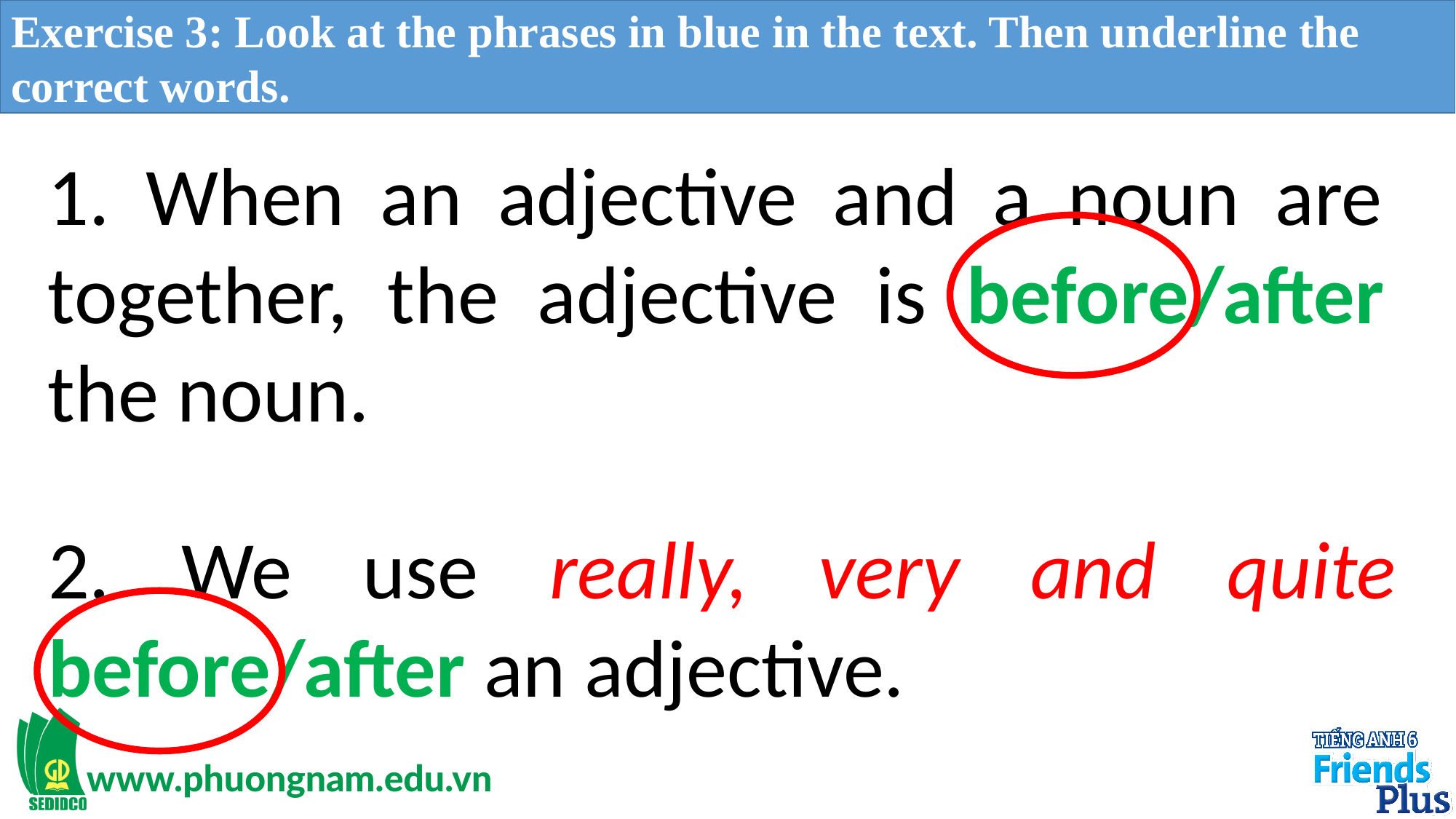

Exercise 3: Look at the phrases in blue in the text. Then underline the correct words.
1. When an adjective and a noun are together, the adjective is before/after the noun.

2. We use really, very and quite before/after an adjective.